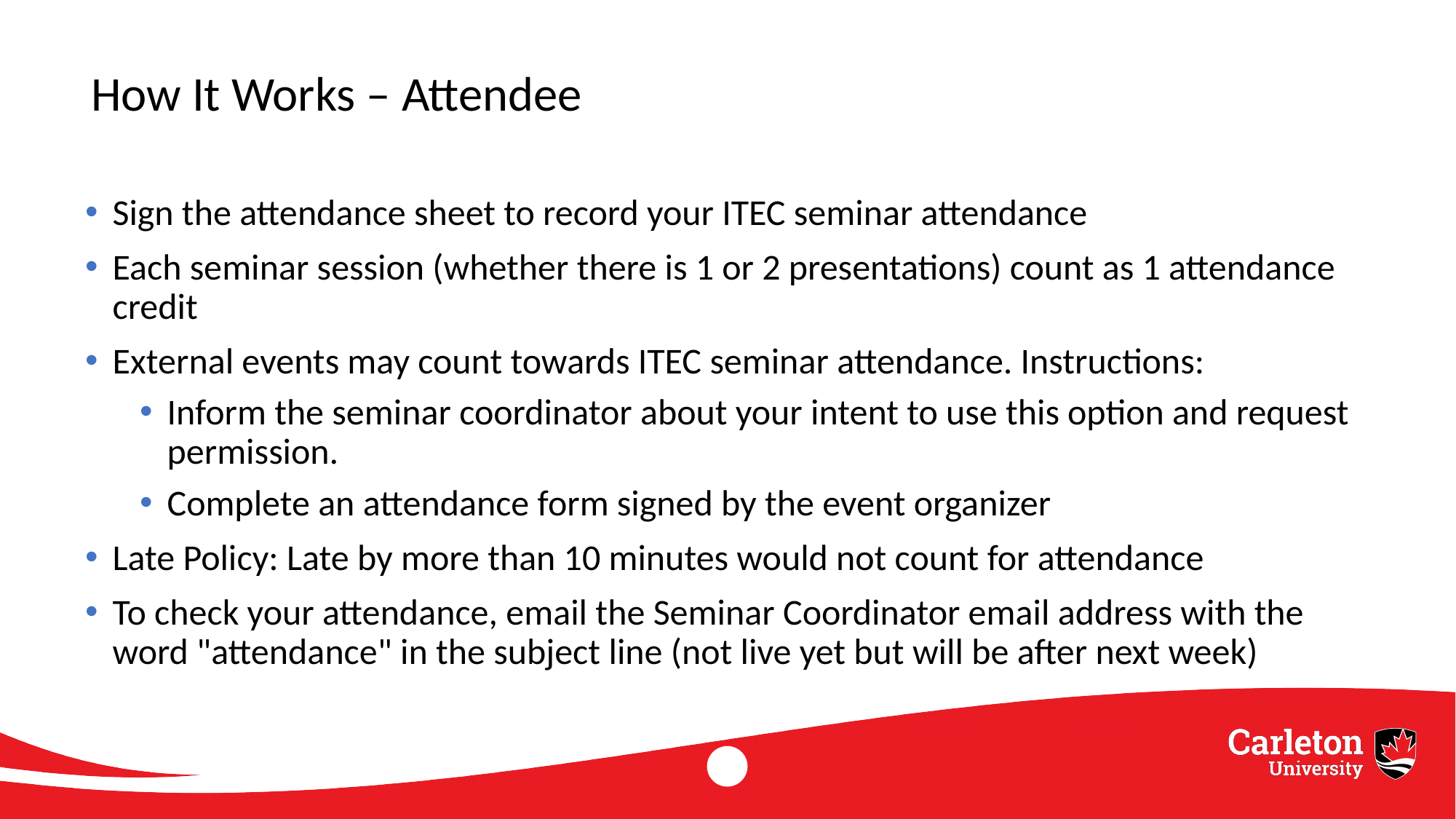

# How It Works – Attendee
Sign the attendance sheet to record your ITEC seminar attendance
Each seminar session (whether there is 1 or 2 presentations) count as 1 attendance credit
External events may count towards ITEC seminar attendance. Instructions:
Inform the seminar coordinator about your intent to use this option and request permission.
Complete an attendance form signed by the event organizer
Late Policy: Late by more than 10 minutes would not count for attendance
To check your attendance, email the Seminar Coordinator email address with the word "attendance" in the subject line (not live yet but will be after next week)